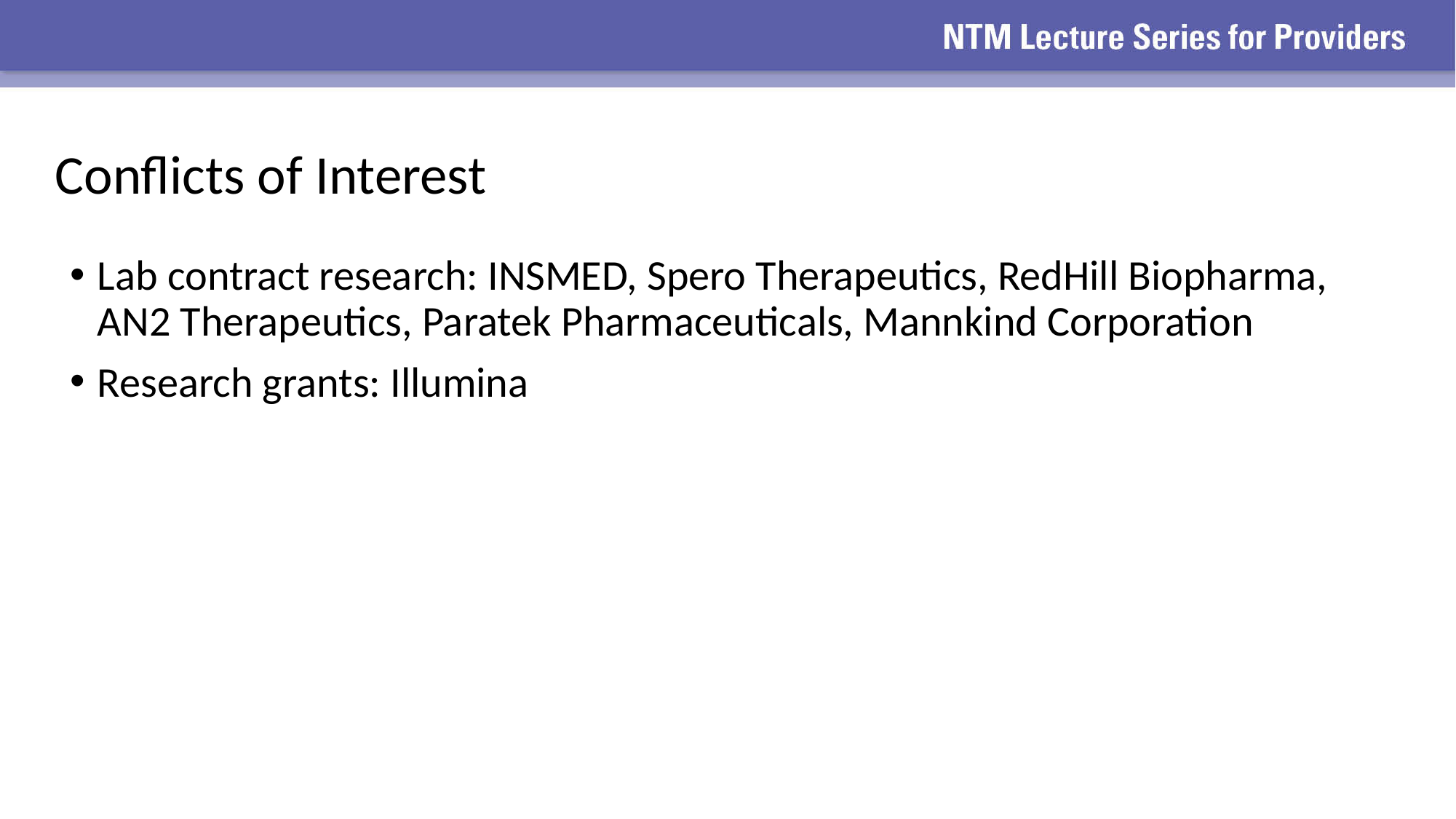

Conflicts of Interest
Lab contract research: INSMED, Spero Therapeutics, RedHill Biopharma, AN2 Therapeutics, Paratek Pharmaceuticals, Mannkind Corporation
Research grants: Illumina